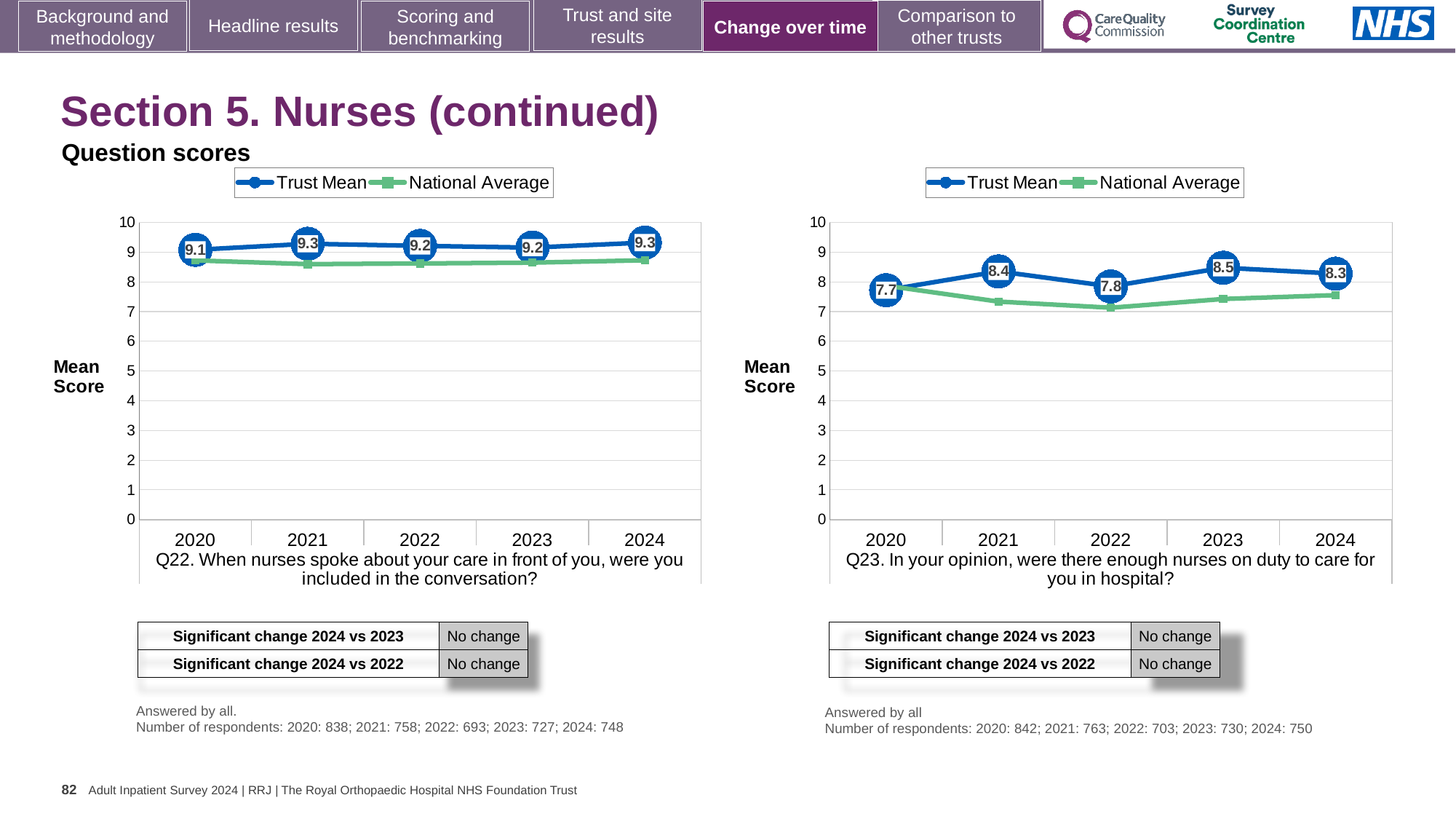

# Section 5. Nurses (continued)
Question scores

### Chart

| Category | Trust Mean | National Average |
|---|---|---|
| 2020 | 9.078760361679793 | 8.7236833998789 |
| 2021 | 9.282700314765528 | 8.597849585287333 |
| 2022 | 9.211842978481696 | 8.620818019232726 |
| 2023 | 9.154099311679694 | 8.647785295224693 |
| 2024 | 9.32296003825047 | 8.72793031996795 |

### Chart

| Category | Trust Mean | National Average |
|---|---|---|
| 2020 | 7.721548863457614 | 7.872189679197843 |
| 2021 | 8.354196004979123 | 7.337001090444097 |
| 2022 | 7.848508009259693 | 7.131068972405187 |
| 2023 | 8.477097149374075 | 7.426002125424722 |
| 2024 | 8.278190927437679 | 7.554067821635136 |
| Significant change 2024 vs 2023 | No change |
| --- | --- |
| Significant change 2024 vs 2022 | No change |
| Significant change 2024 vs 2023 | No change |
| --- | --- |
| Significant change 2024 vs 2022 | No change |
Answered by all.
Number of respondents: 2020: 838; 2021: 758; 2022: 693; 2023: 727; 2024: 748

Answered by all
Number of respondents: 2020: 842; 2021: 763; 2022: 703; 2023: 730; 2024: 750

82